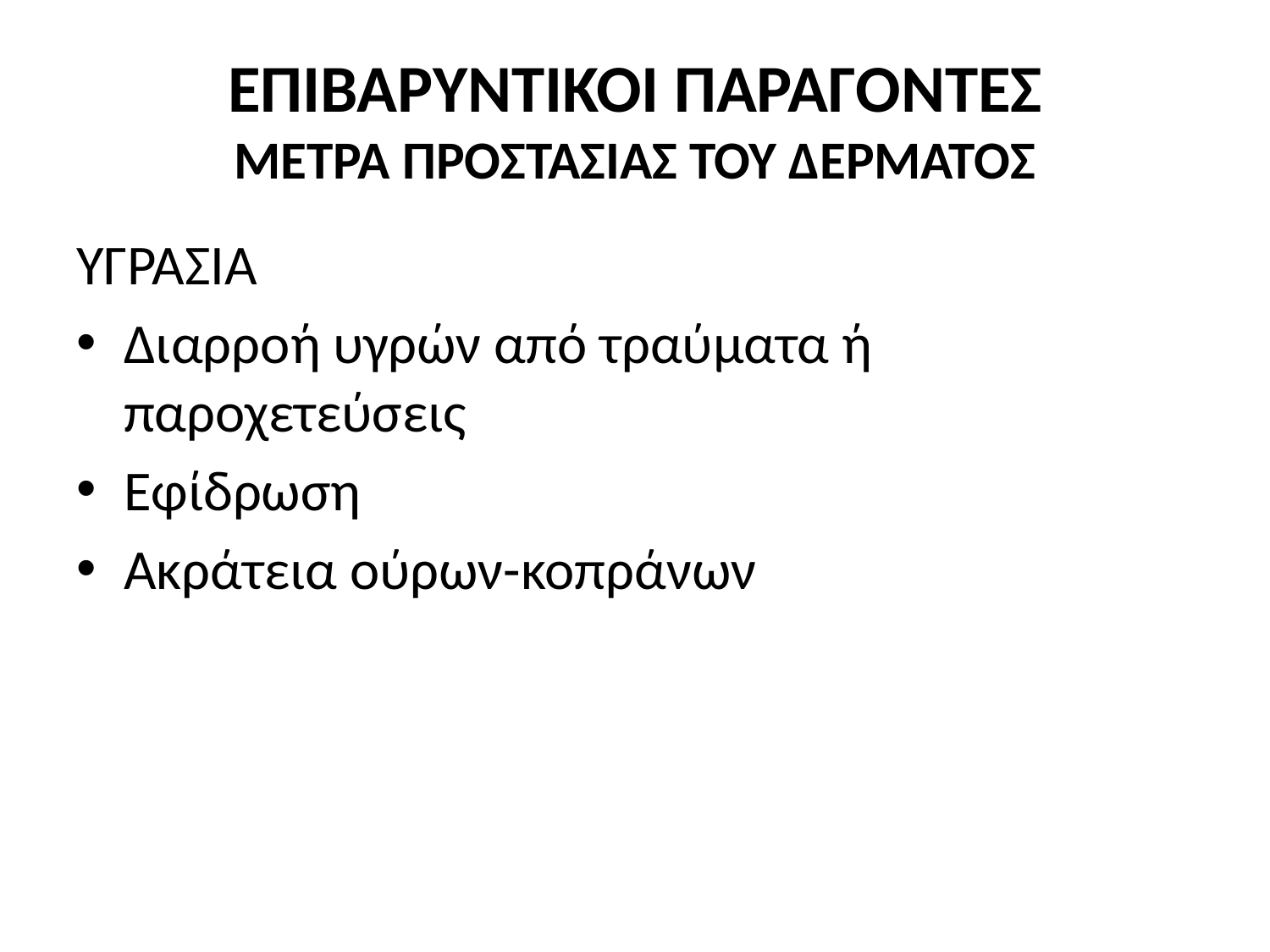

# ΕΠΙΒΑΡΥΝΤΙΚΟΙ ΠΑΡΑΓΟΝΤΕΣ ΜΕΤΡΑ ΠΡΟΣΤΑΣΙΑΣ ΤΟΥ ΔΕΡΜΑΤΟΣ
ΥΓΡΑΣΙΑ
Διαρροή υγρών από τραύματα ή παροχετεύσεις
Εφίδρωση
Ακράτεια ούρων-κοπράνων